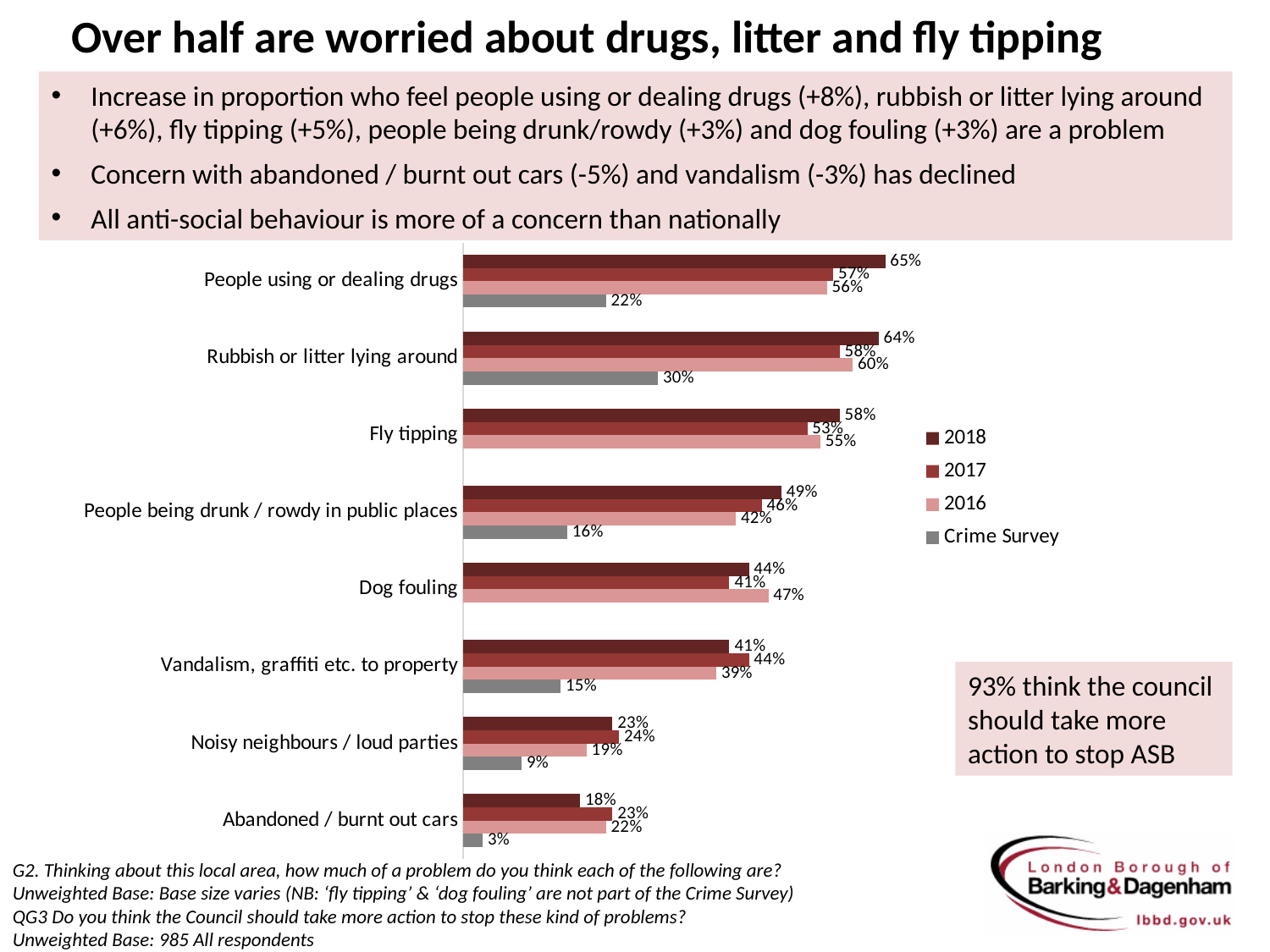

Over half are worried about drugs, litter and fly tipping
Increase in proportion who feel people using or dealing drugs (+8%), rubbish or litter lying around (+6%), fly tipping (+5%), people being drunk/rowdy (+3%) and dog fouling (+3%) are a problem
Concern with abandoned / burnt out cars (-5%) and vandalism (-3%) has declined
All anti-social behaviour is more of a concern than nationally

### Chart

| Category | Crime Survey | 2016 | 2017 | 2018 |
|---|---|---|---|---|
| Abandoned / burnt out cars | 0.03 | 0.22 | 0.23 | 0.18 |
| Noisy neighbours / loud parties | 0.09 | 0.19 | 0.24 | 0.23 |
| Vandalism, graffiti etc. to property | 0.15 | 0.39 | 0.44 | 0.41 |
| Dog fouling | None | 0.47 | 0.41 | 0.44 |
| People being drunk / rowdy in public places | 0.16 | 0.42 | 0.46 | 0.49 |
| Fly tipping | None | 0.55 | 0.53 | 0.58 |
| Rubbish or litter lying around | 0.3 | 0.6 | 0.58 | 0.64 |
| People using or dealing drugs | 0.22 | 0.56 | 0.57 | 0.65 |
93% think the council should take more action to stop ASB
G2. Thinking about this local area, how much of a problem do you think each of the following are?
Unweighted Base: Base size varies (NB: ‘fly tipping’ & ‘dog fouling’ are not part of the Crime Survey)
QG3 Do you think the Council should take more action to stop these kind of problems?
Unweighted Base: 985 All respondents